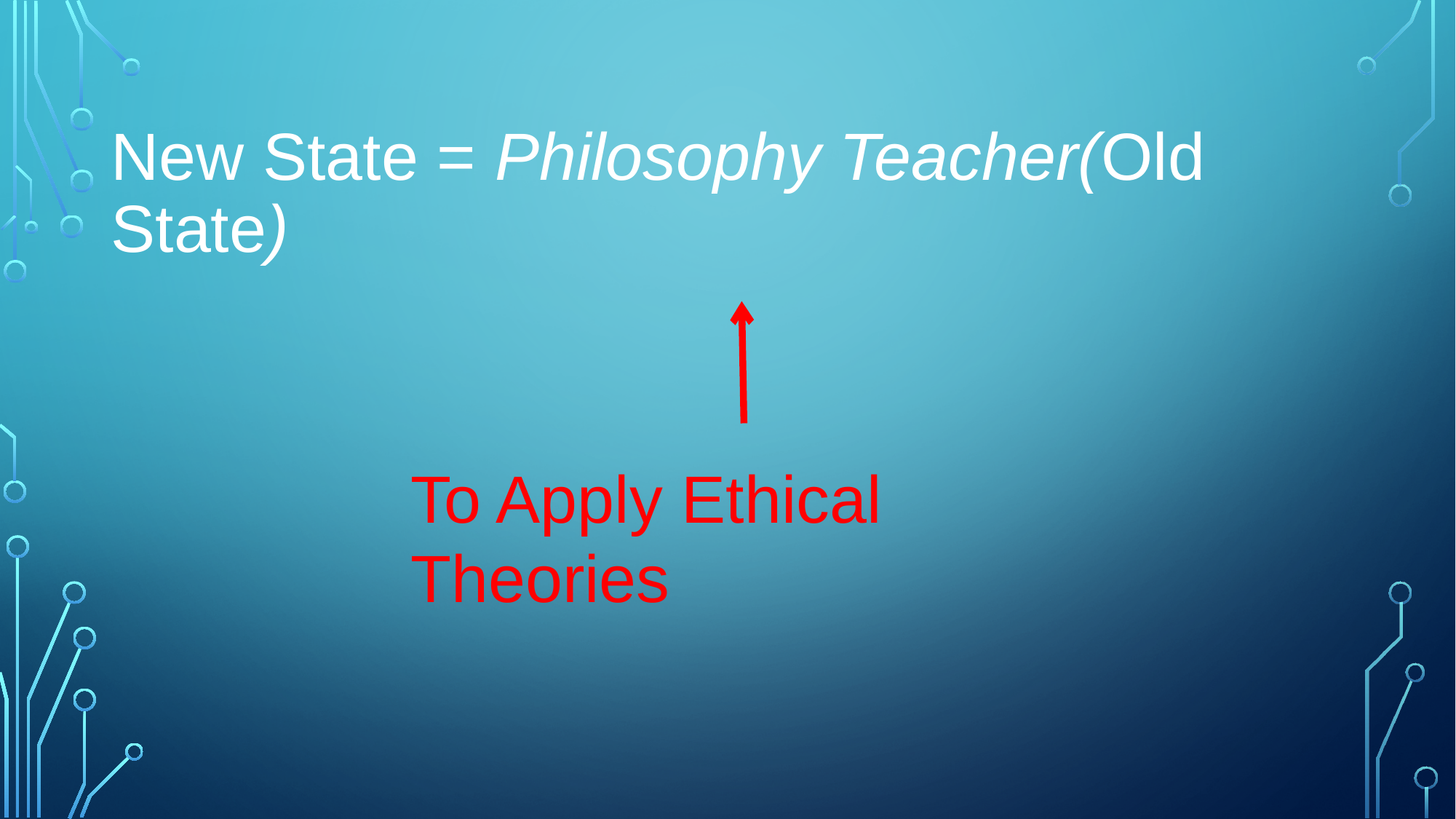

New State = Philosophy Teacher(Old State)
To Apply Ethical Theories